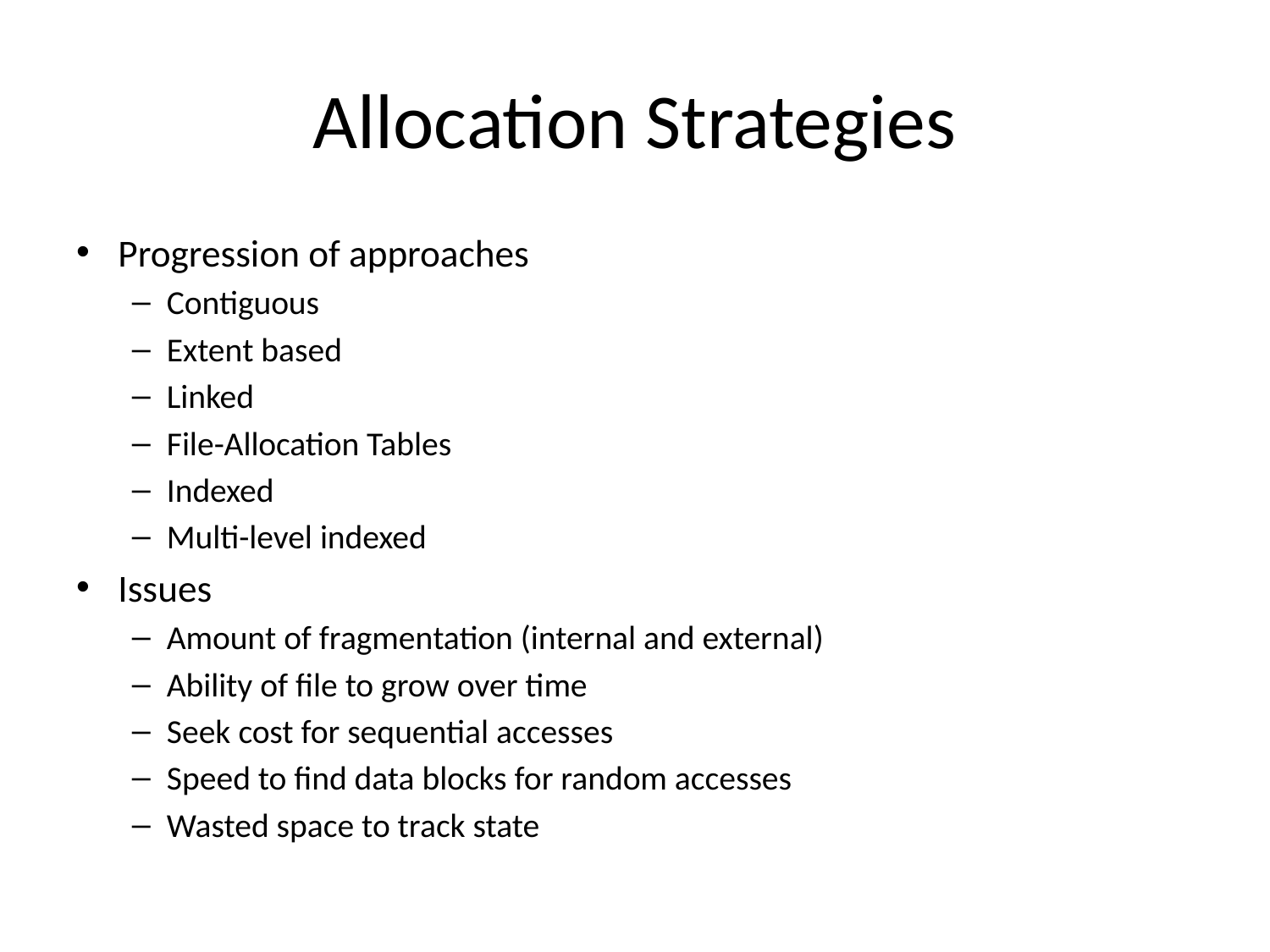

# Allocation Strategies
Progression of approaches
Contiguous
Extent based
Linked
File-Allocation Tables
Indexed
Multi-level indexed
Issues
Amount of fragmentation (internal and external)
Ability of file to grow over time
Seek cost for sequential accesses
Speed to find data blocks for random accesses
Wasted space to track state